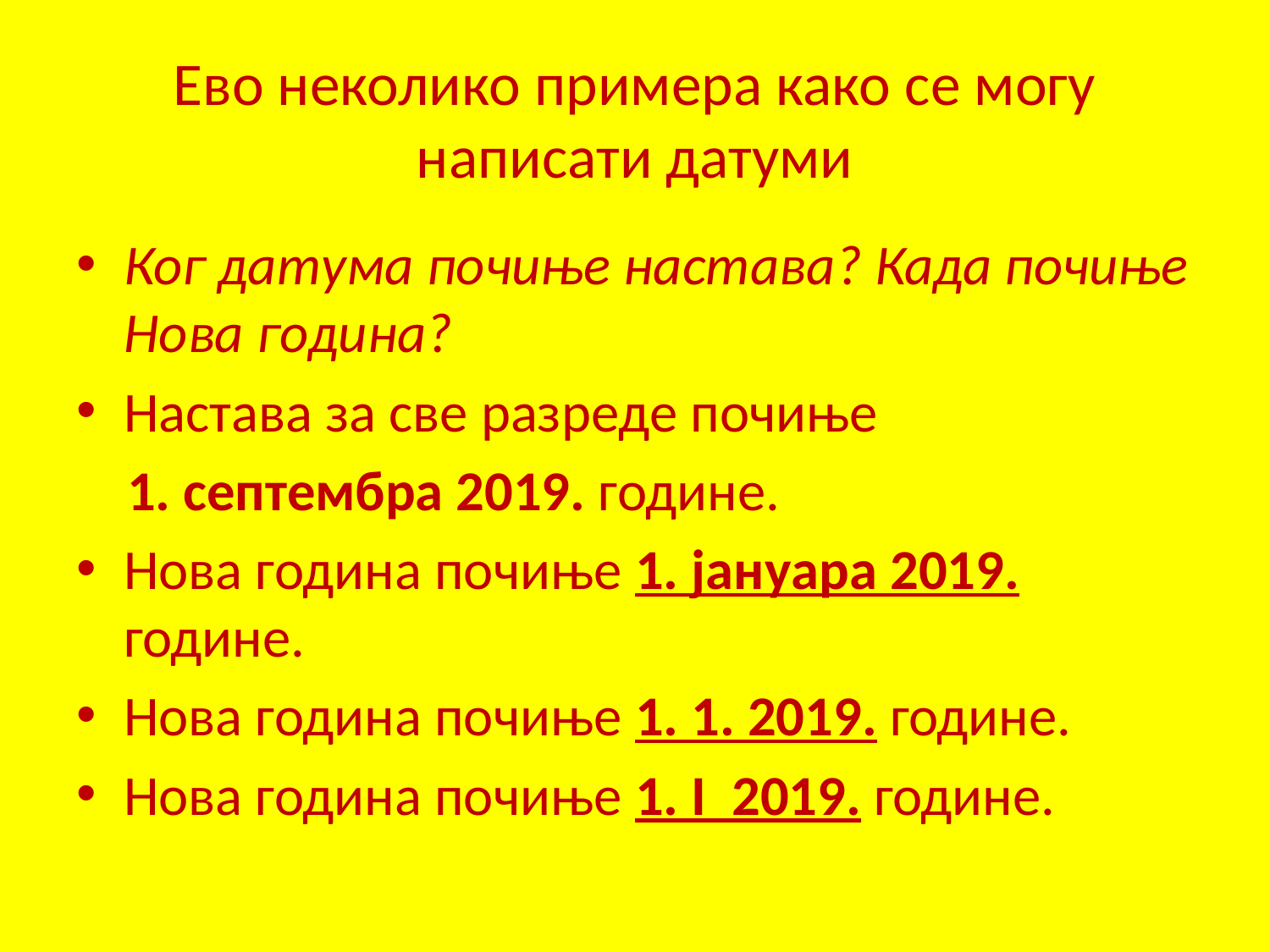

# Ево неколико примера како се могу написати датуми
Ког датума почиње настава? Када почиње Нова година?
Настава за све разреде почиње
    1. септембра 2019. године.
Нова година почиње 1. јануара 2019. године.
Нова година почиње 1. 1. 2019. године.
Нова година почиње 1. I  2019. године.